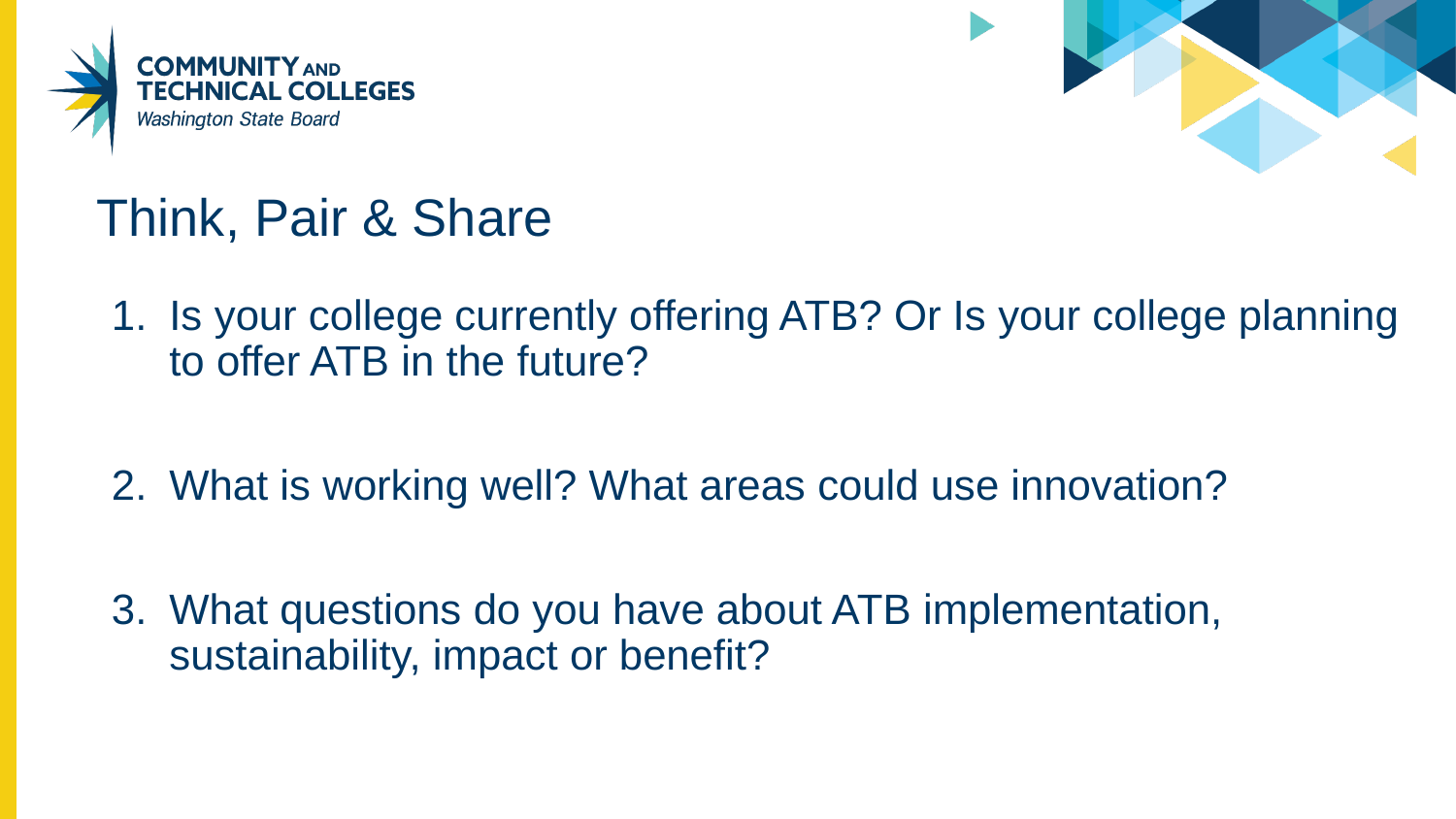

# Think, Pair & Share
Is your college currently offering ATB? Or Is your college planning to offer ATB in the future?

What is working well? What areas could use innovation?

What questions do you have about ATB implementation, sustainability, impact or benefit?